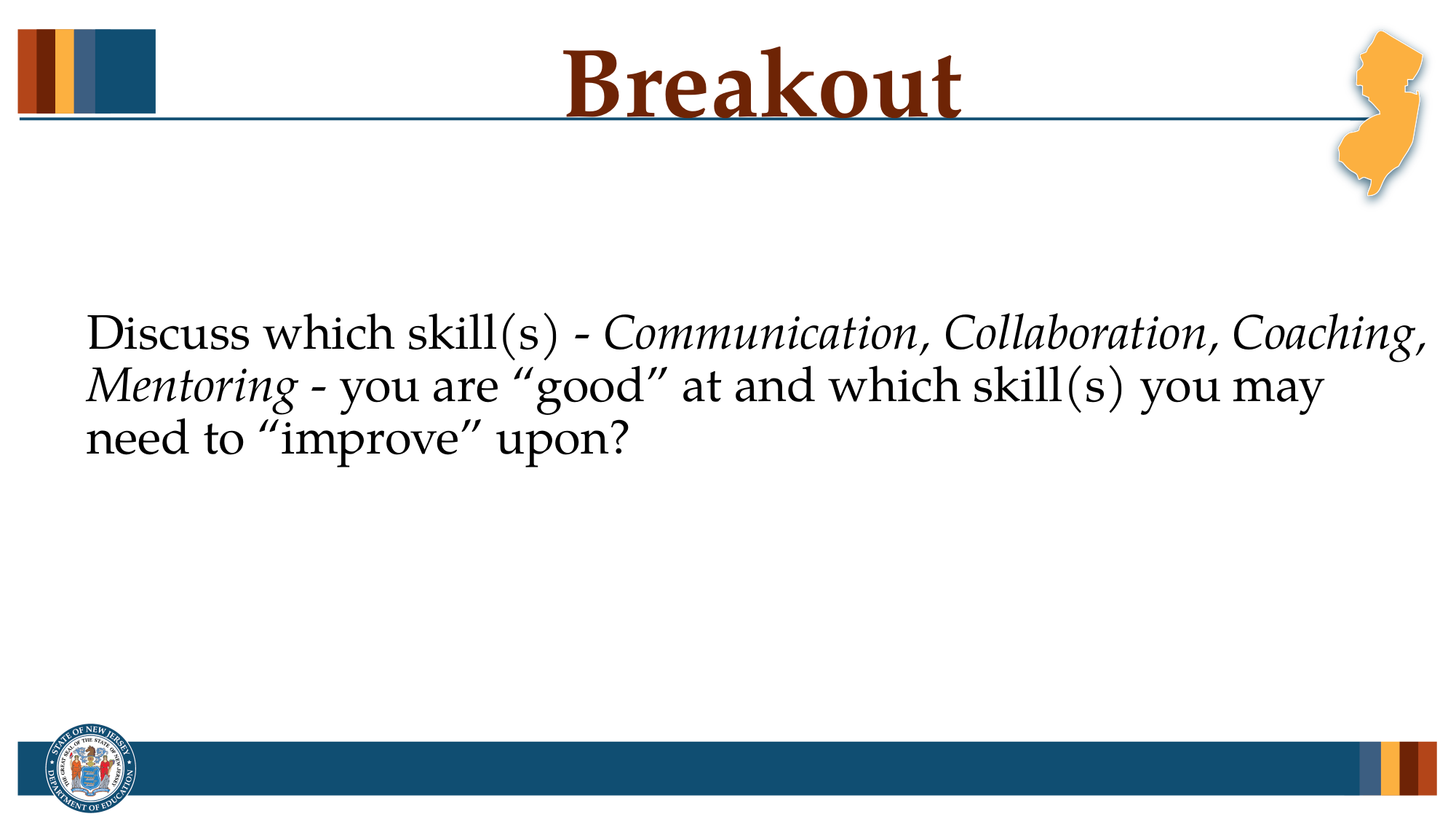

# Breakout
Discuss which skill(s) - Communication, Collaboration, Coaching, Mentoring - you are “good” at and which skill(s) you may need to “improve” upon?